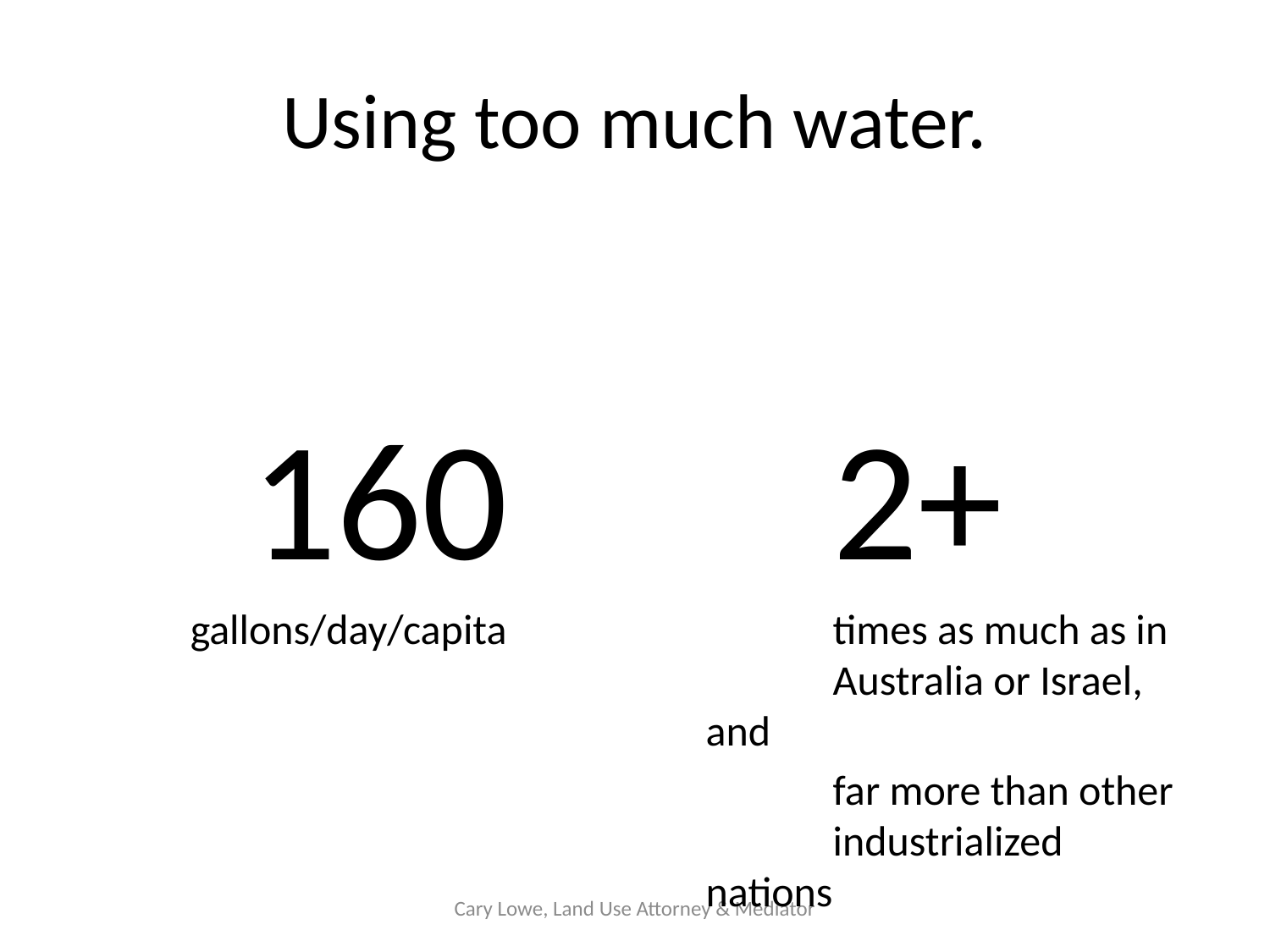

# Using too much water.

		160
 gallons/day/capita

		2+
		times as much as in 	Australia or Israel, and
		far more than other 	industrialized nations

Cary Lowe, Land Use Attorney & Mediator